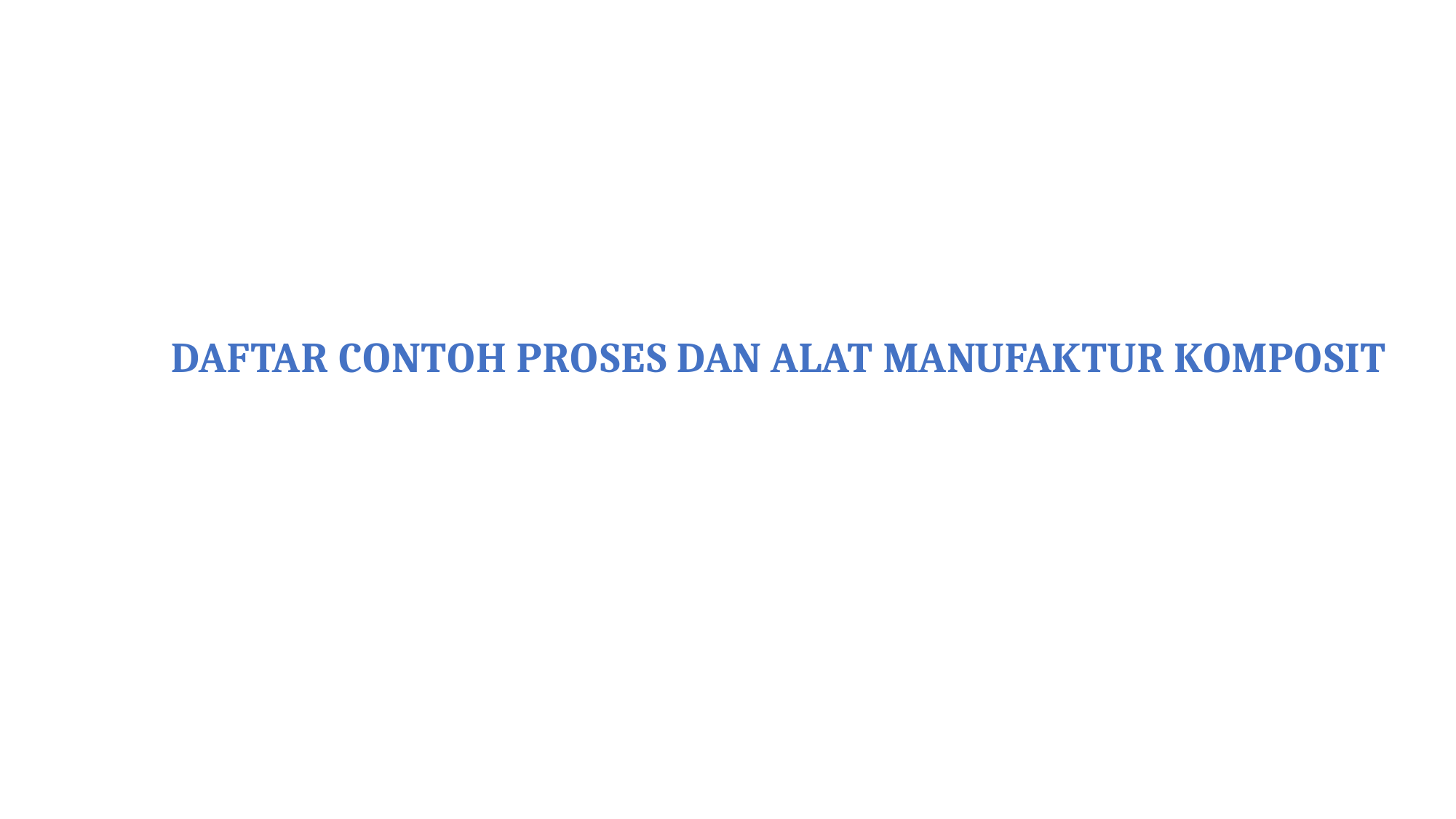

# DAFTAR CONTOH PROSES DAN ALAT MANUFAKTUR KOMPOSIT